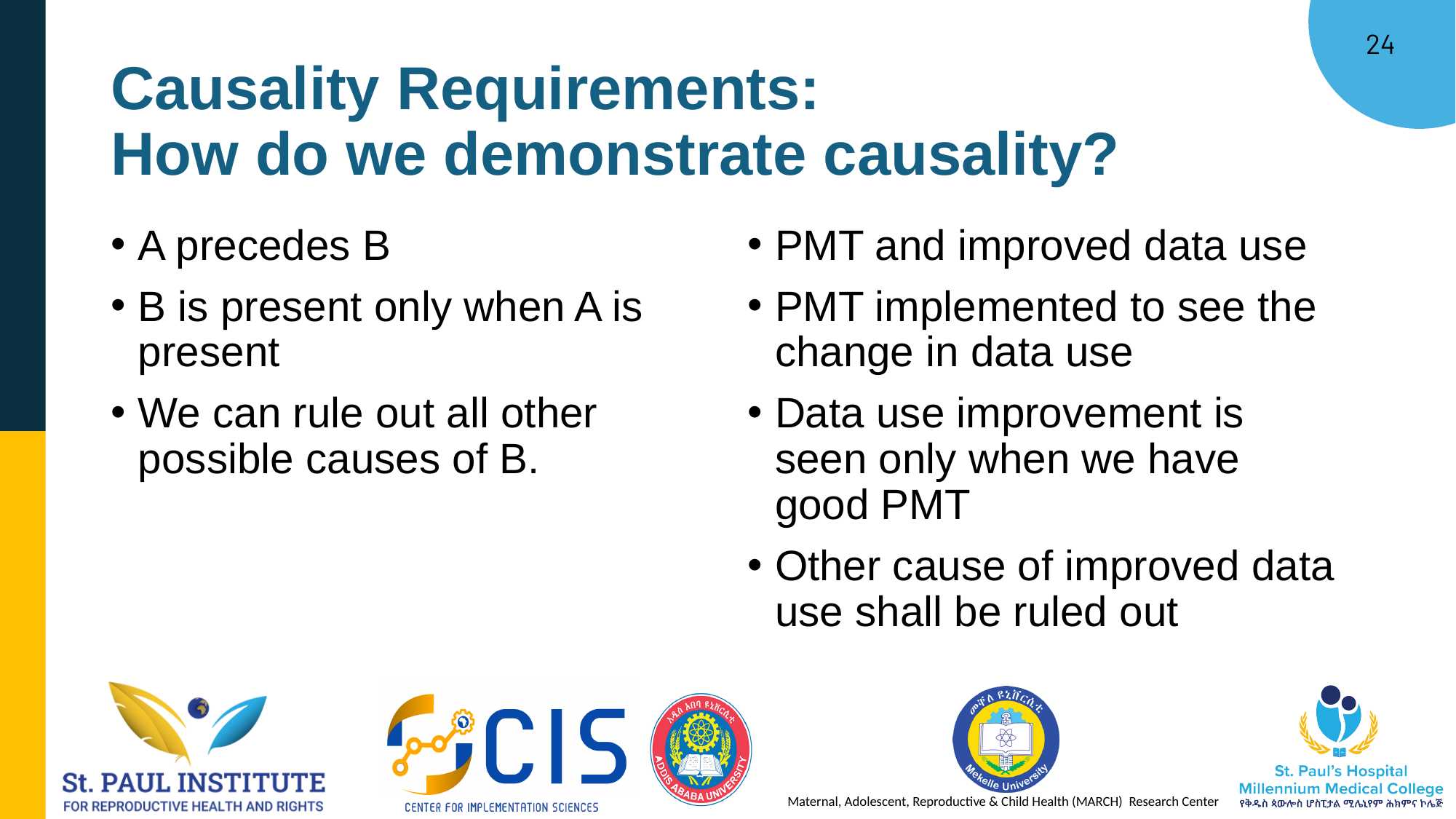

# Causality Requirements: How do we demonstrate causality?
A precedes B
B is present only when A is present
We can rule out all other possible causes of B.
PMT and improved data use
PMT implemented to see the change in data use
Data use improvement is seen only when we have good PMT
Other cause of improved data use shall be ruled out